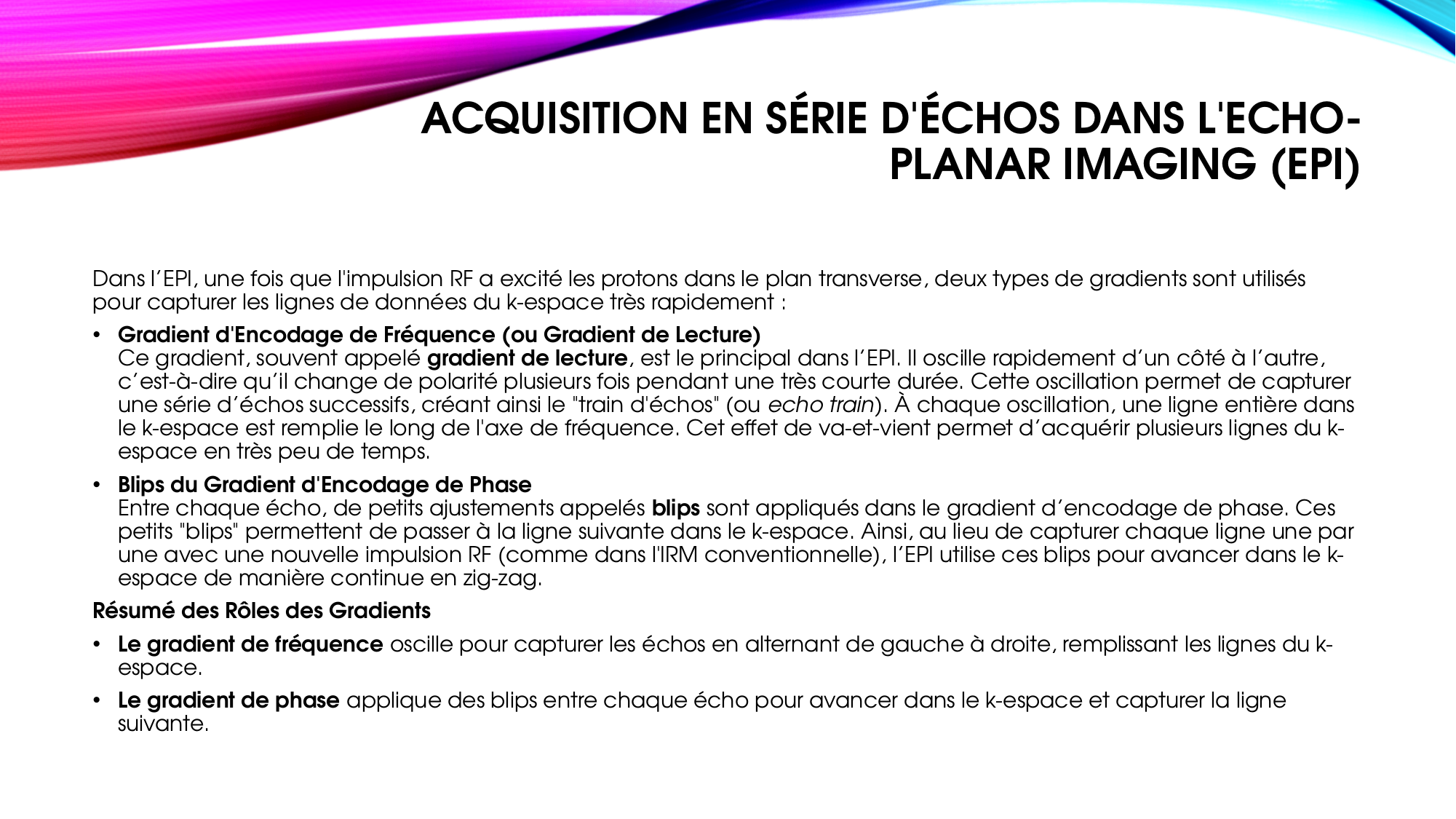

# Acquisition en Série d'Échos dans l'Echo-Planar Imaging (EPI)
Dans l’EPI, une fois que l'impulsion RF a excité les protons dans le plan transverse, deux types de gradients sont utilisés pour capturer les lignes de données du k-espace très rapidement :
Gradient d'Encodage de Fréquence (ou Gradient de Lecture)
Ce gradient, souvent appelé gradient de lecture, est le principal dans l’EPI. Il oscille rapidement d’un côté à l’autre, c’est-à-dire qu’il change de polarité plusieurs fois pendant une très courte durée. Cette oscillation permet de capturer une série d’échos successifs, créant ainsi le "train d'échos" (ou echo train). À chaque oscillation, une ligne entière dans le k-espace est remplie le long de l'axe de fréquence. Cet effet de va-et-vient permet d’acquérir plusieurs lignes du k-espace en très peu de temps.
Blips du Gradient d'Encodage de Phase
Entre chaque écho, de petits ajustements appelés blips sont appliqués dans le gradient d’encodage de phase. Ces petits "blips" permettent de passer à la ligne suivante dans le k-espace. Ainsi, au lieu de capturer chaque ligne une par une avec une nouvelle impulsion RF (comme dans l'IRM conventionnelle), l’EPI utilise ces blips pour avancer dans le k-espace de manière continue en zig-zag.
Résumé des Rôles des Gradients
Le gradient de fréquence oscille pour capturer les échos en alternant de gauche à droite, remplissant les lignes du k-espace.
Le gradient de phase applique des blips entre chaque écho pour avancer dans le k-espace et capturer la ligne suivante.